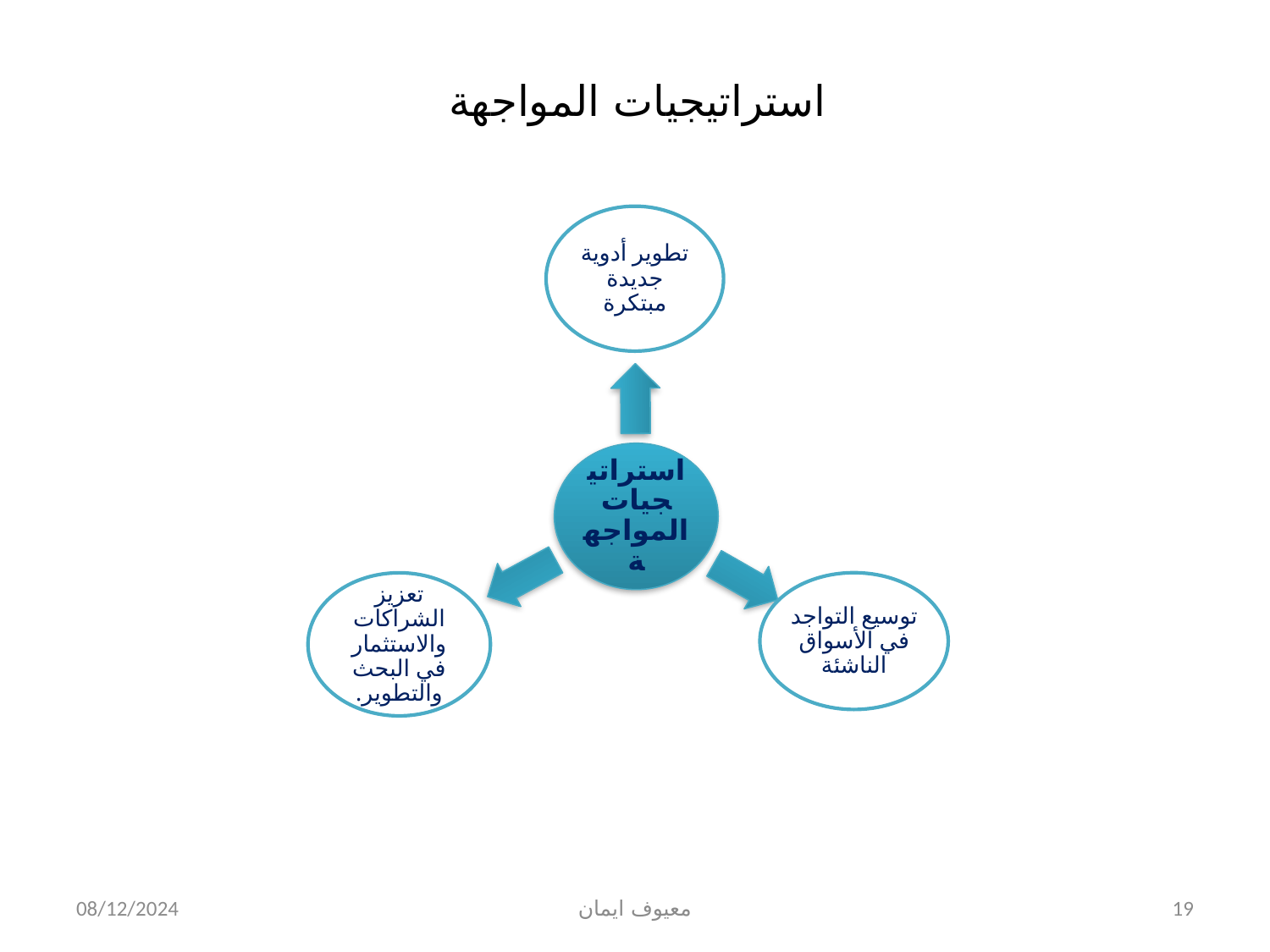

استراتيجيات المواجهة
استراتيجيات المواجهة

تطوير أدوية جديدة مبتكرة

توسيع التواجد في الأسواق الناشئة

تعزيز الشراكات والاستثمار في البحث والتطوير.
08/12/2024
معيوف ايمان
19